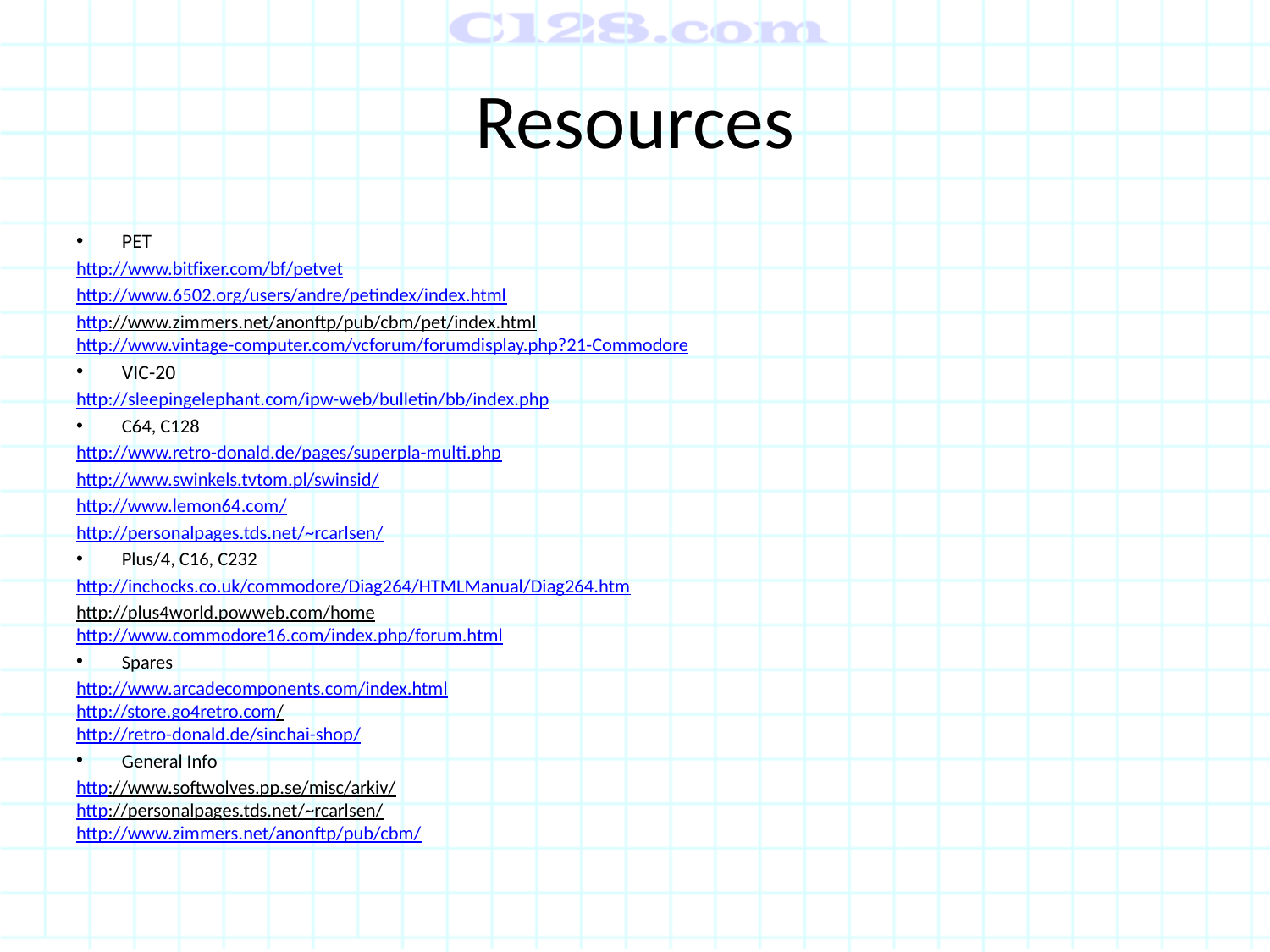

# Resources
PET
http://www.bitfixer.com/bf/petvet
http://www.6502.org/users/andre/petindex/index.html
http://www.zimmers.net/anonftp/pub/cbm/pet/index.html
http://www.vintage-computer.com/vcforum/forumdisplay.php?21-Commodore
VIC-20
http://sleepingelephant.com/ipw-web/bulletin/bb/index.php
C64, C128
http://www.retro-donald.de/pages/superpla-multi.php
http://www.swinkels.tvtom.pl/swinsid/
http://www.lemon64.com/
http://personalpages.tds.net/~rcarlsen/
Plus/4, C16, C232
http://inchocks.co.uk/commodore/Diag264/HTMLManual/Diag264.htm
http://plus4world.powweb.com/home
http://www.commodore16.com/index.php/forum.html
Spares
http://www.arcadecomponents.com/index.html
http://store.go4retro.com/
http://retro-donald.de/sinchai-shop/
General Info
http://www.softwolves.pp.se/misc/arkiv/
http://personalpages.tds.net/~rcarlsen/
http://www.zimmers.net/anonftp/pub/cbm/